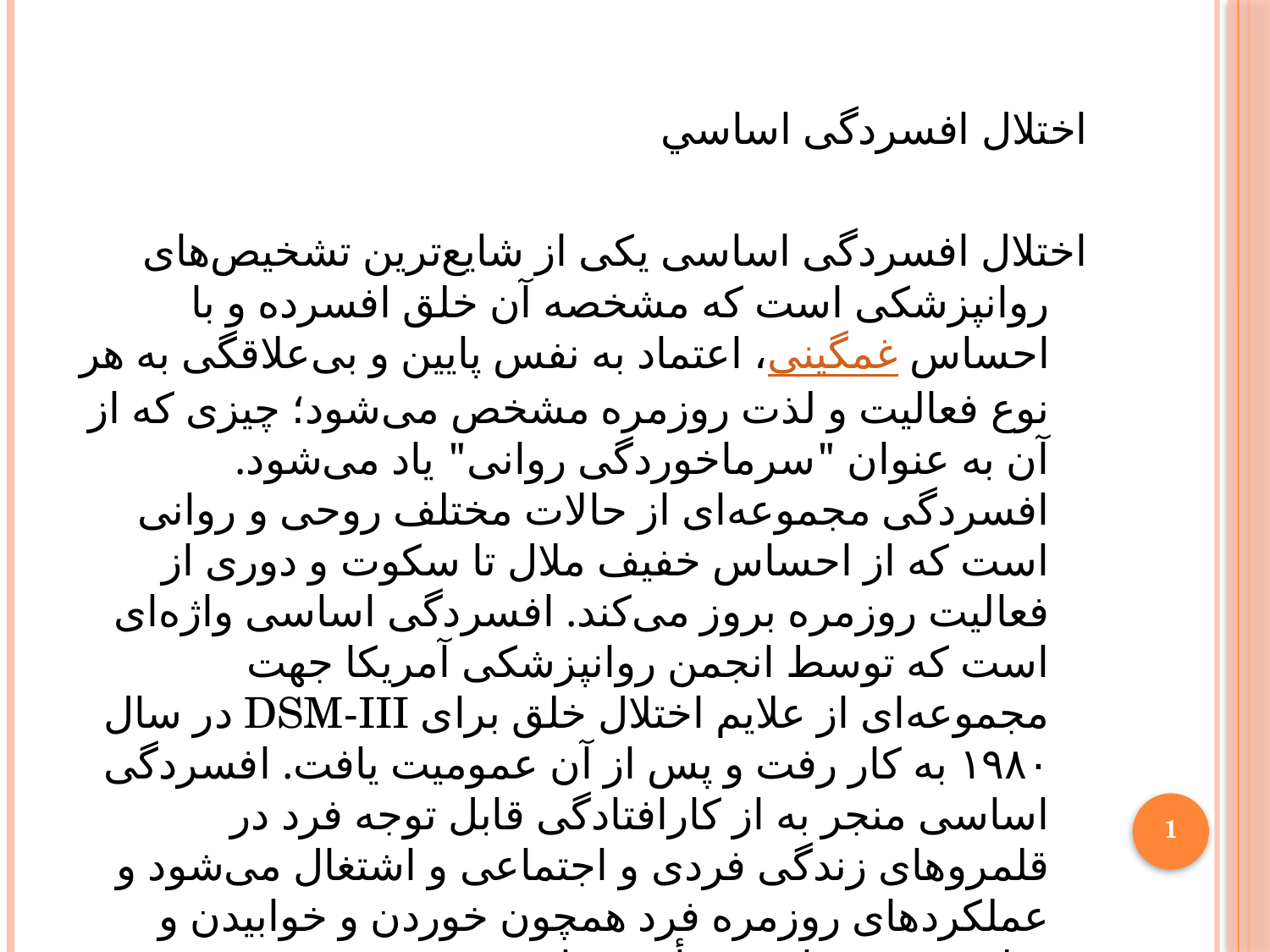

اختلال افسردگی اساسي

اختلال افسردگی اساسی یکی از شایع‌ترین تشخیص‌های روانپزشکی است که مشخصه آن خلق افسرده‌ و با احساس غمگینی، اعتماد به نفس پایین و بی‌علاقگی به هر نوع فعالیت و لذت روزمره مشخص می‌شود؛ چیزی که از آن به عنوان "سرماخوردگی روانی" یاد می‌شود. افسردگی مجموعه‌ای از حالات مختلف روحی و روانی است که از احساس خفیف ملال تا سکوت و دوری از فعالیت روزمره بروز می‌کند. افسردگی اساسی واژه‌ای است که توسط انجمن روانپزشکی آمریکا جهت مجموعه‌ای از علایم اختلال خلق برای DSM-III در سال ۱۹۸۰ به کار رفت و پس از آن عمومیت یافت. افسردگی اساسی منجر به از کارافتادگی قابل توجه فرد در قلمروهای زندگی فردی و اجتماعی و اشتغال می‌شود و عملکردهای روزمره فرد همچون خوردن و خوابیدن و سلامتی فرد را تحت تأثیر قرار می‌دهد.

1